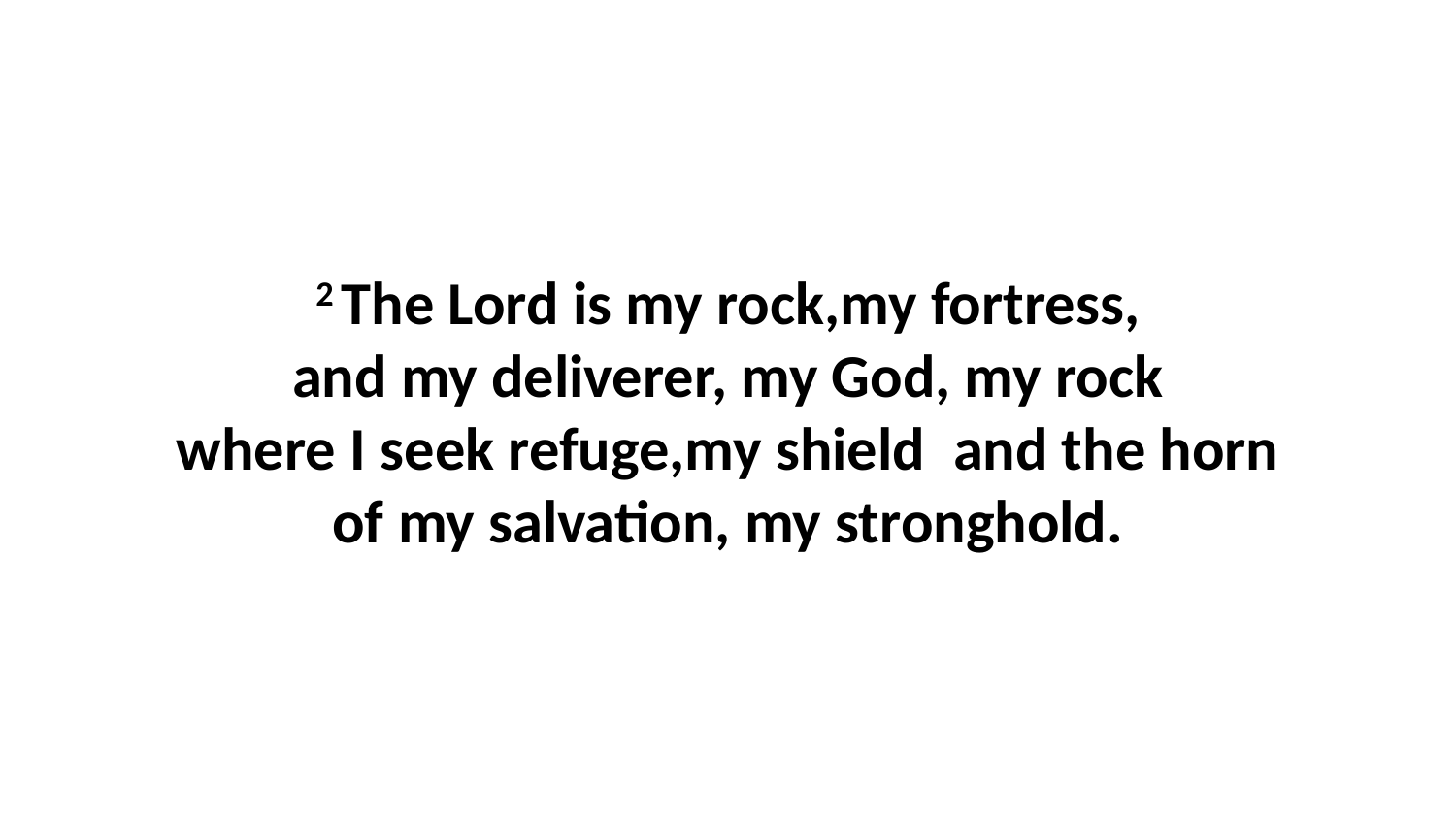

2 The Lord is my rock,my fortress, and my deliverer, my God, my rock where I seek refuge,my shield  and the horn of my salvation, my stronghold.